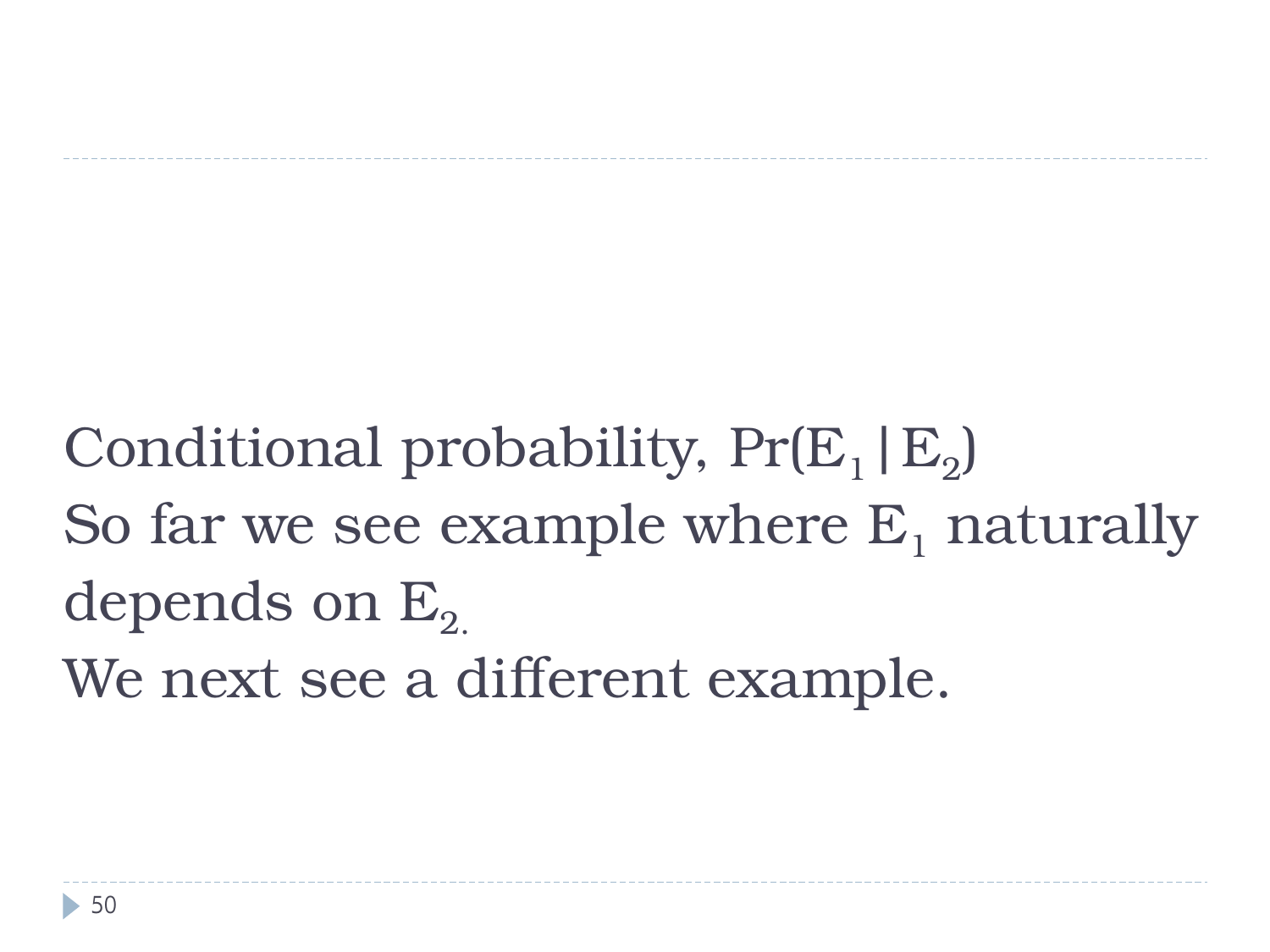

Conditional probability, Pr(E1|E2)
So far we see example where E1 naturally depends on E2.
We next see a different example.
50